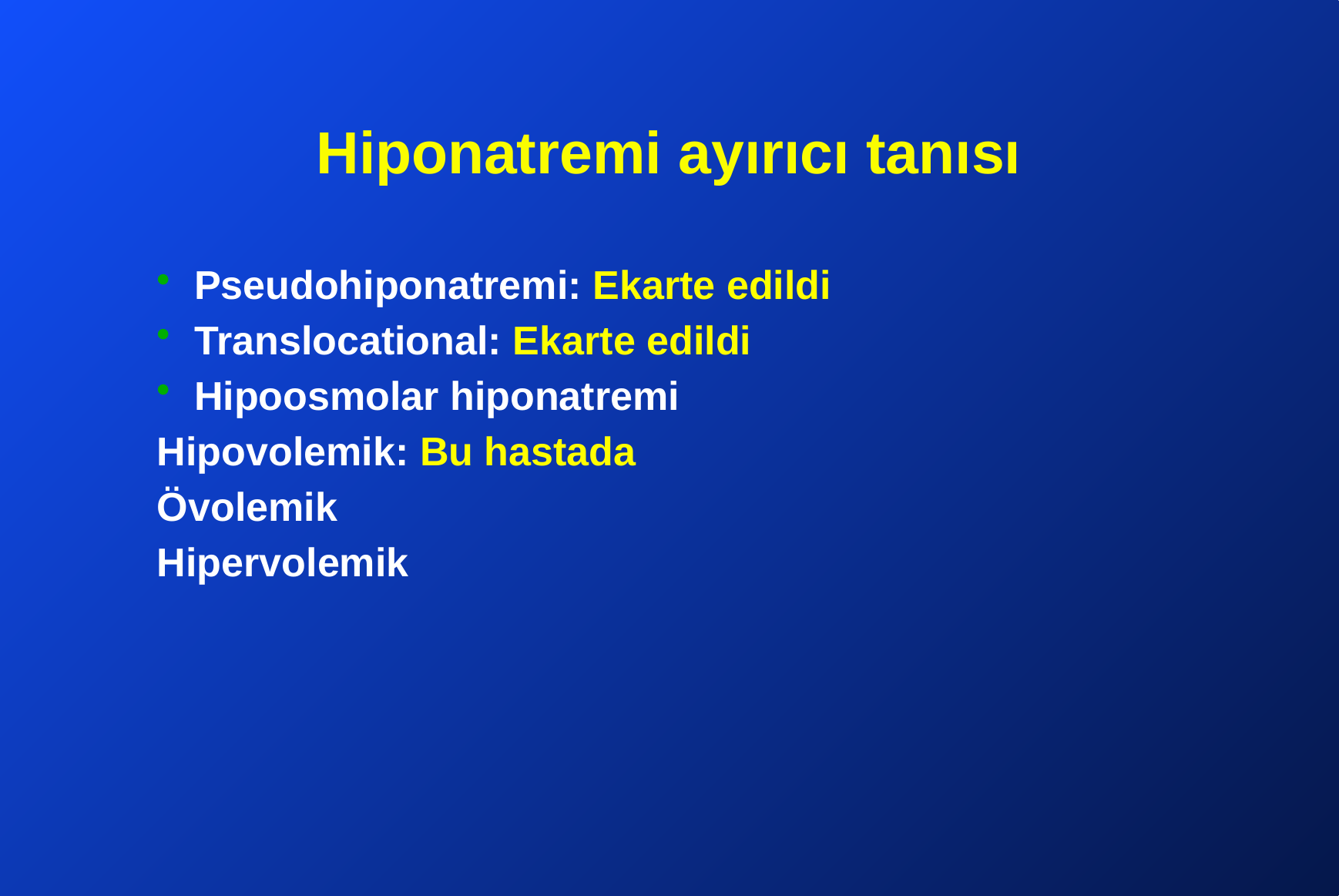

# Hiponatremi ayırıcı tanısı
Pseudohiponatremi: Ekarte edildi
Translocational: Ekarte edildi
Hipoosmolar hiponatremi
Hipovolemik: Bu hastada
Övolemik
Hipervolemik